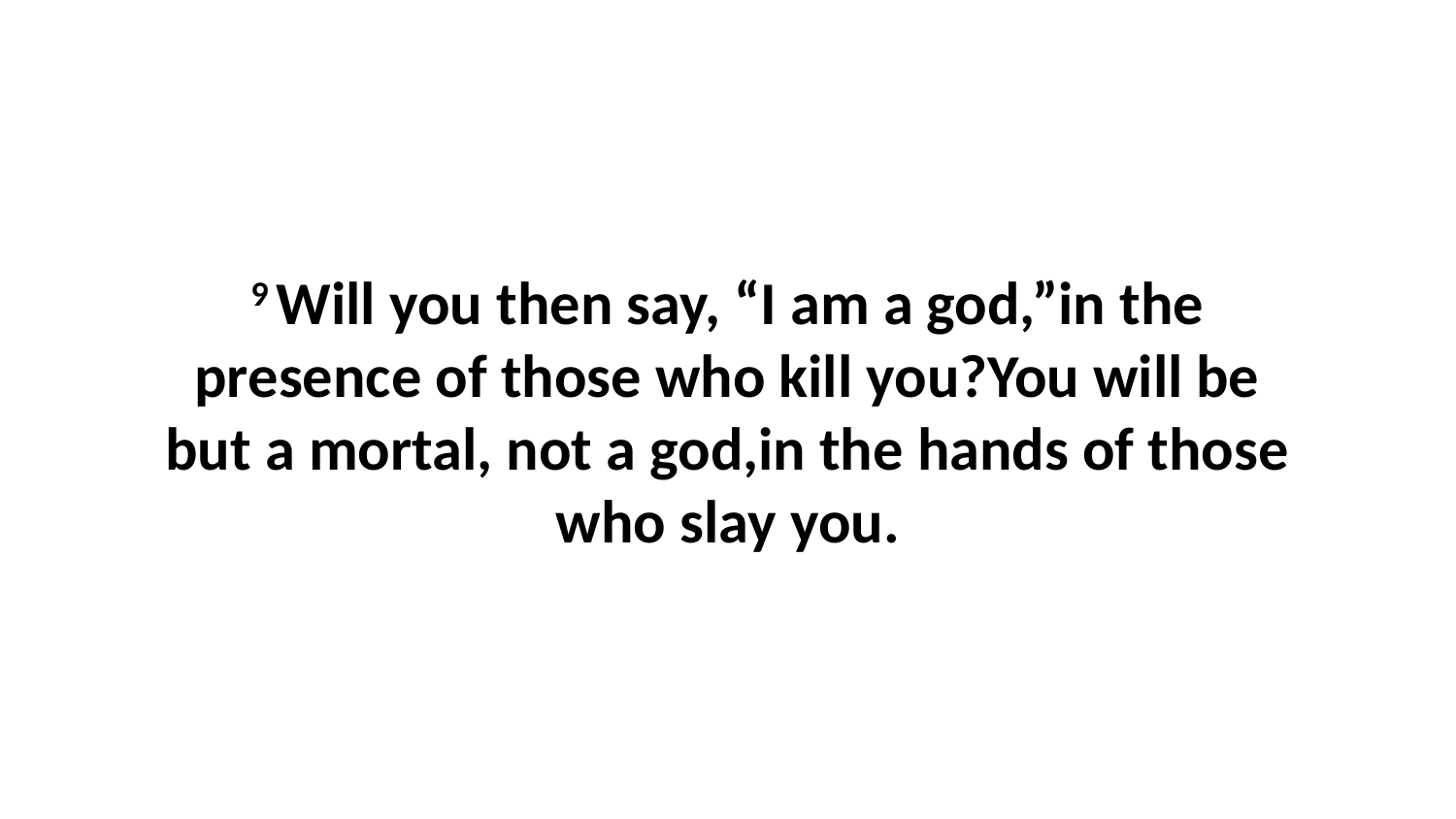

9 Will you then say, “I am a god,”in the presence of those who kill you?You will be but a mortal, not a god,in the hands of those who slay you.